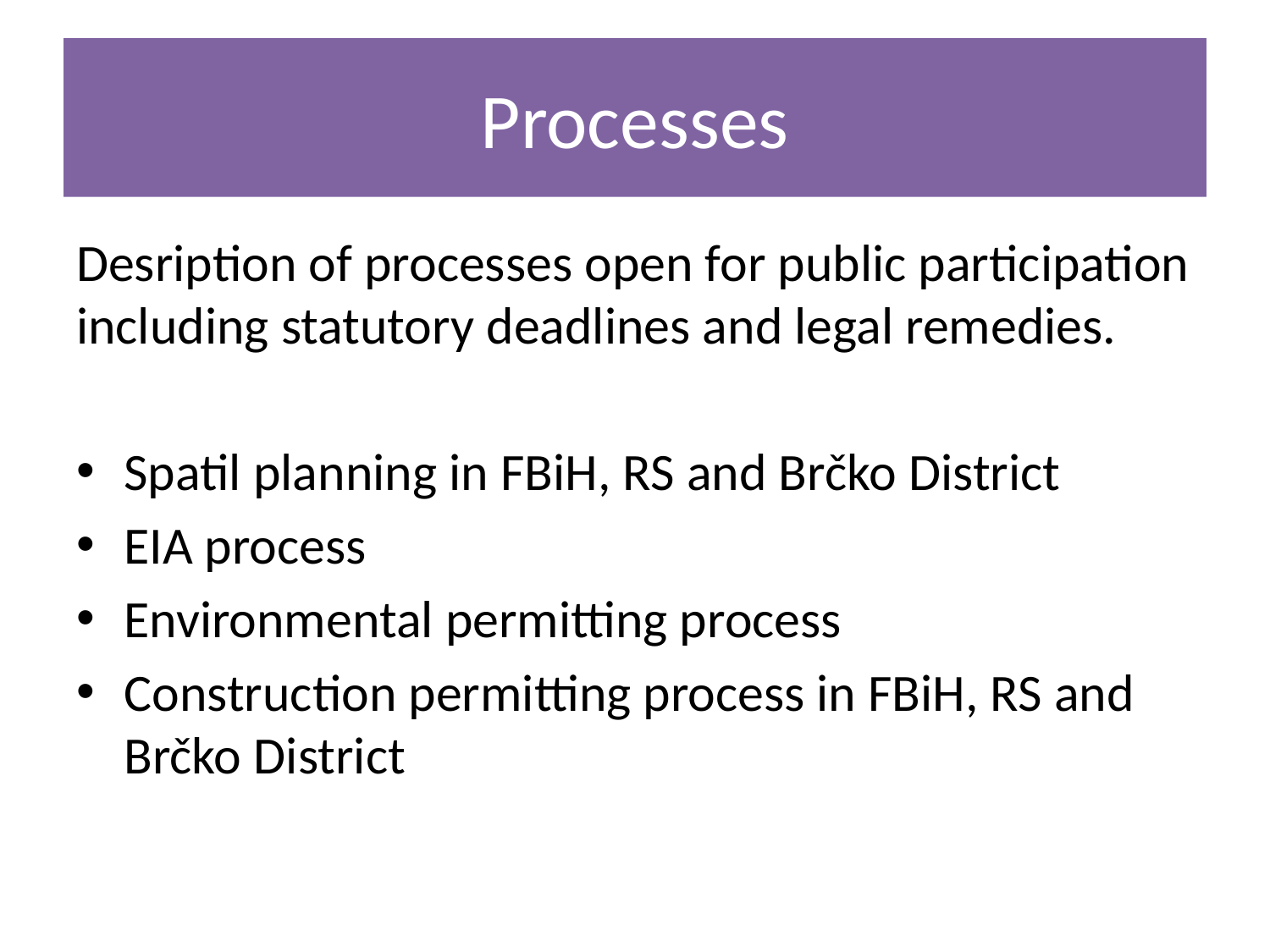

# Processes
Desription of processes open for public participation including statutory deadlines and legal remedies.

Spatil planning in FBiH, RS and Brčko District
EIA process
Environmental permitting process
Construction permitting process in FBiH, RS and Brčko District